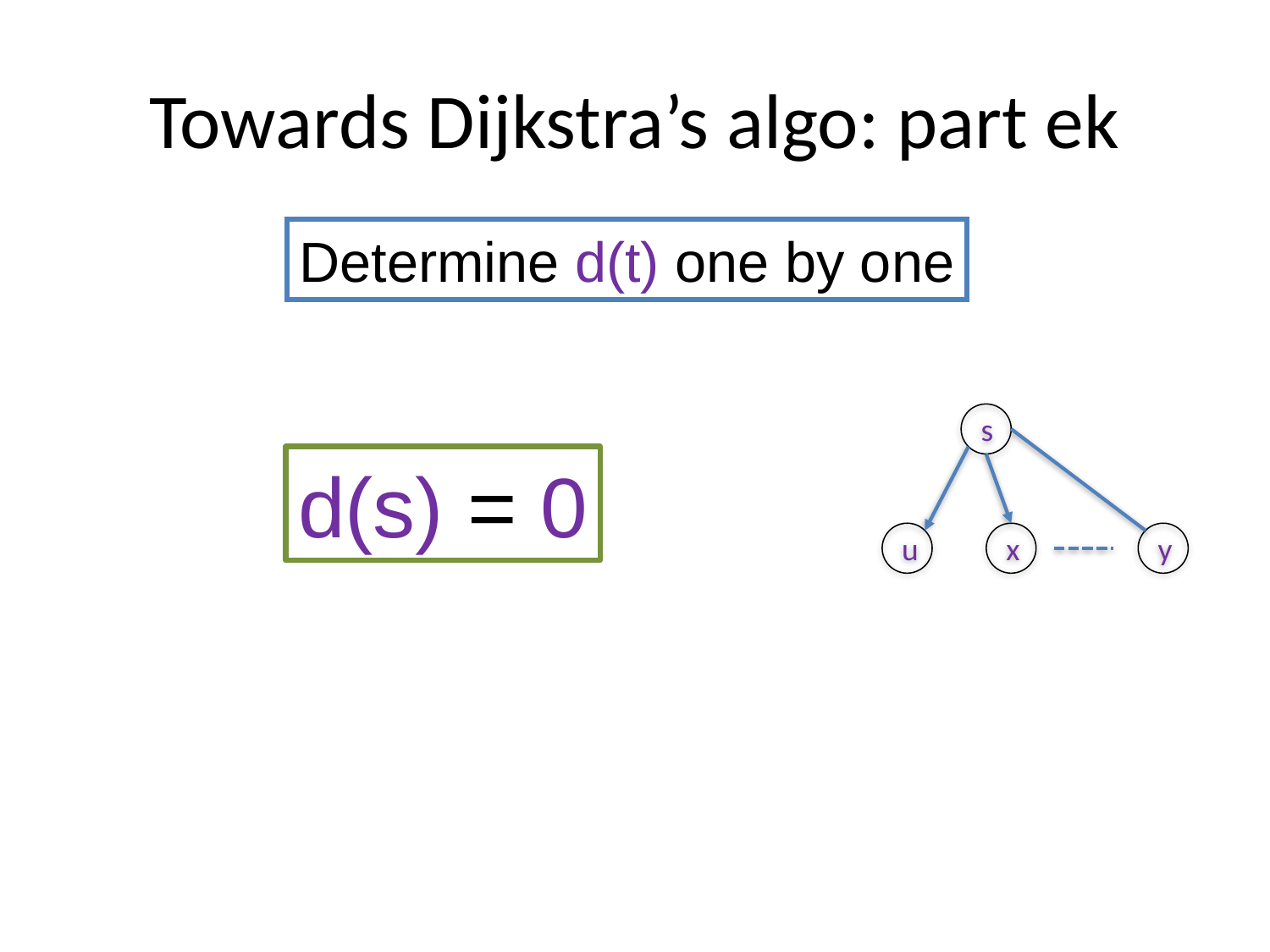

# Towards Dijkstra’s algo: part ek
Determine d(t) one by one
s
d(s) = 0
u
x
y